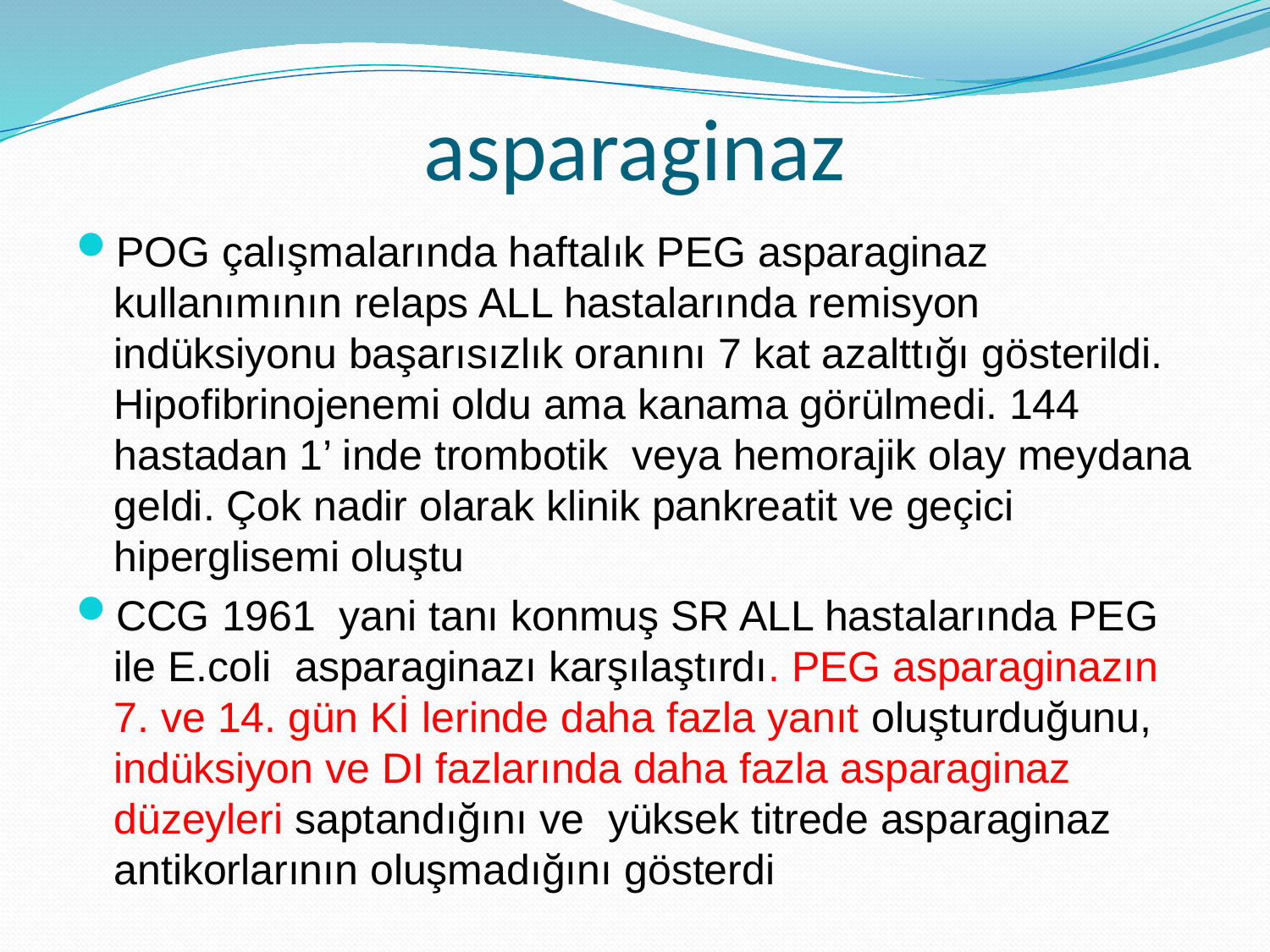

# asparaginaz
POG çalışmalarında haftalık PEG asparaginaz kullanımının relaps ALL hastalarında remisyon indüksiyonu başarısızlık oranını 7 kat azalttığı gösterildi. Hipofibrinojenemi oldu ama kanama görülmedi. 144 hastadan 1’ inde trombotik  veya hemorajik olay meydana geldi. Çok nadir olarak klinik pankreatit ve geçici hiperglisemi oluştu
CCG 1961  yani tanı konmuş SR ALL hastalarında PEG ile E.coli  asparaginazı karşılaştırdı. PEG asparaginazın 7. ve 14. gün Kİ lerinde daha fazla yanıt oluşturduğunu, indüksiyon ve DI fazlarında daha fazla asparaginaz düzeyleri saptandığını ve  yüksek titrede asparaginaz antikorlarının oluşmadığını gösterdi